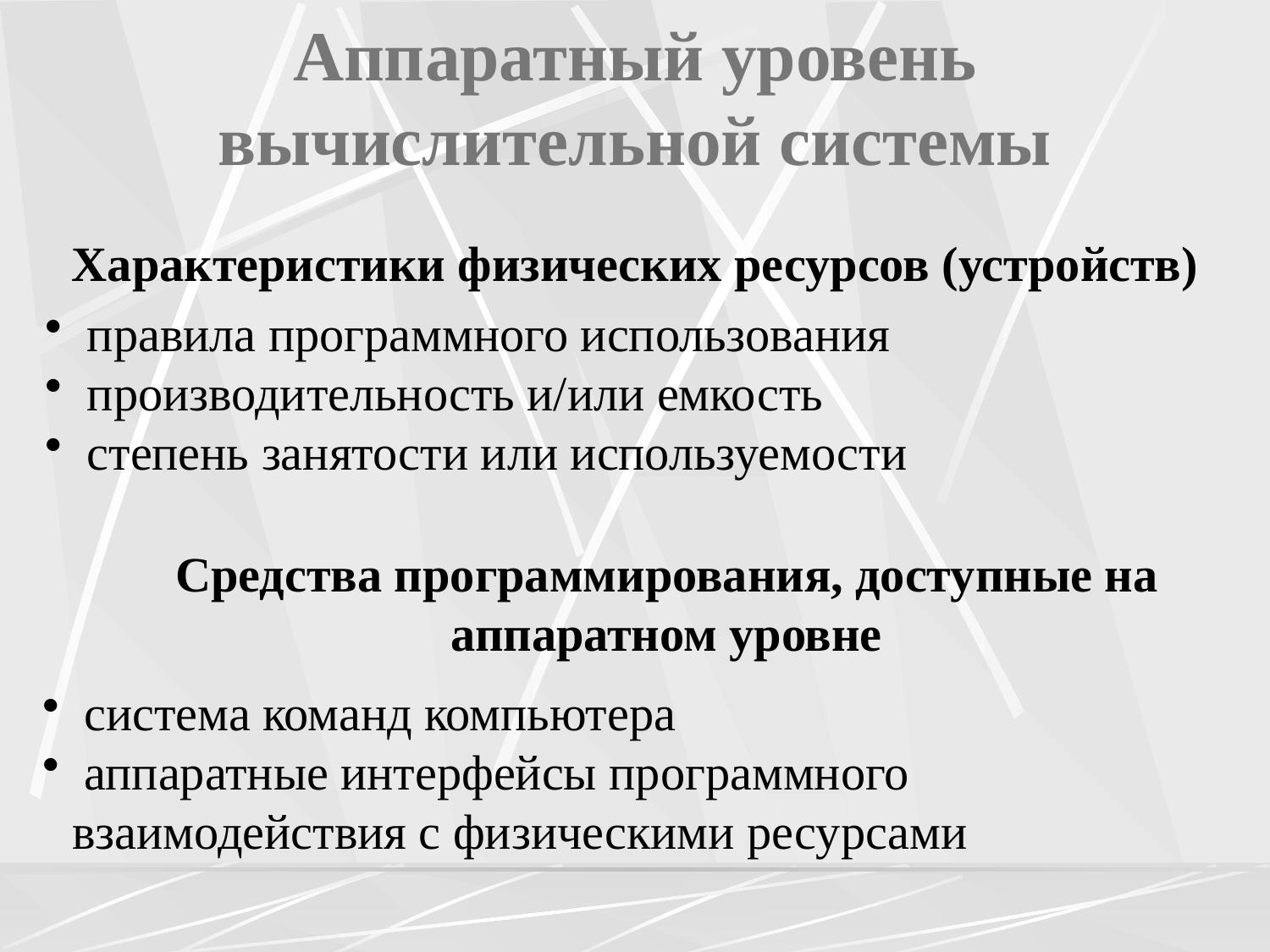

# Аппаратный уровень вычислительной системы
Характеристики физических ресурсов (устройств)
 правила программного использования
 производительность и/или емкость
 степень занятости или используемости

Средства программирования, доступные на аппаратном уровне
 система команд компьютера
 аппаратные интерфейсы программного взаимодействия с физическими ресурсами